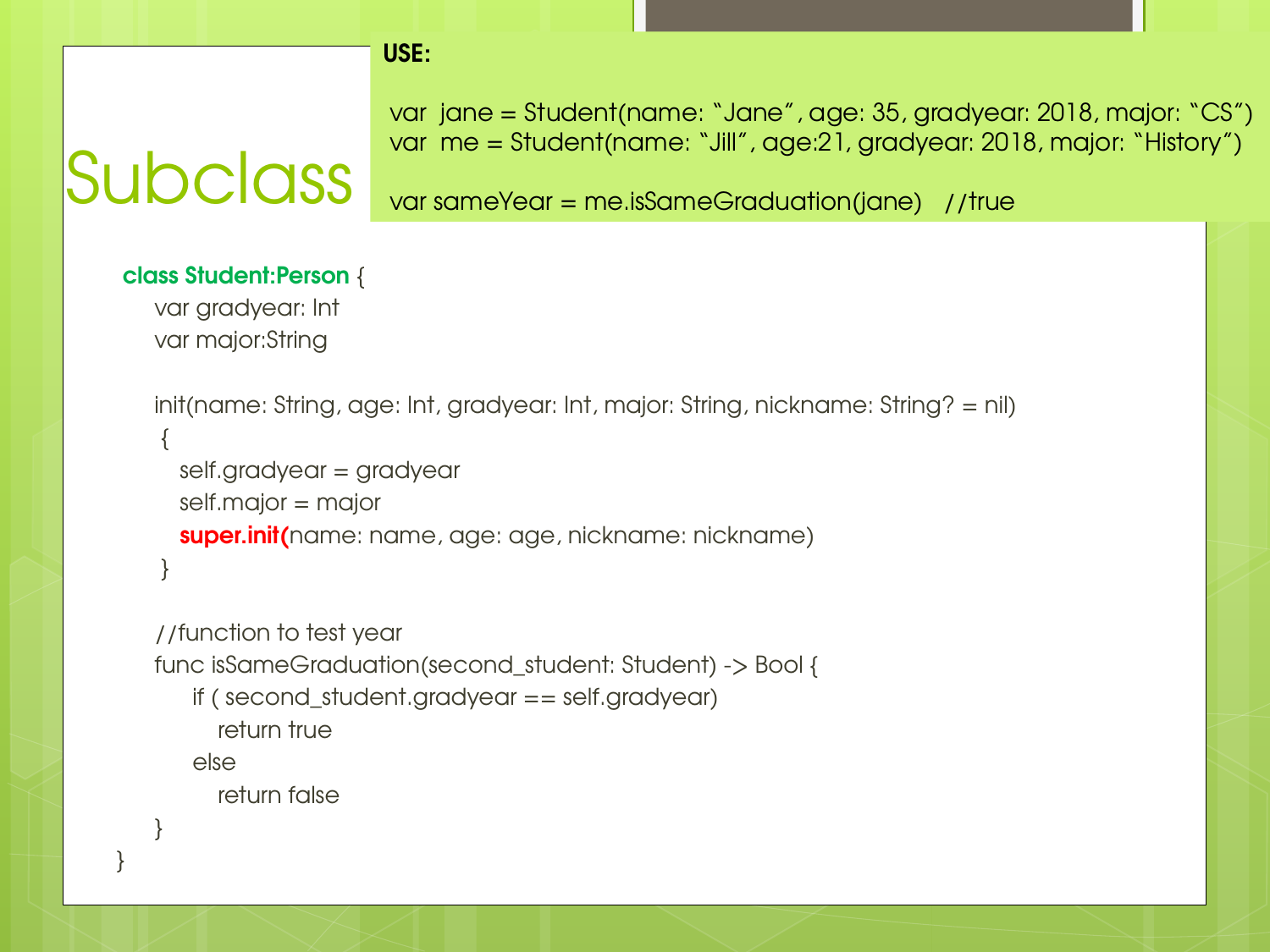

USE:

 var  jane = Student(name: “Jane”, age: 35, gradyear: 2018, major: “CS”)
 var  me = Student(name: “Jill”, age:21, gradyear: 2018, major: “History”)

 var sameYear = me.isSameGraduation(jane)   //true
# Subclass
 class Student:Person {
      var gradyear: Int
      var major:String

      init(name: String, age: Int, gradyear: Int, major: String, nickname: String? = nil)
       {
          self.gradyear = gradyear
          self.major = major
          super.init(name: name, age: age, nickname: nickname)
       }

      //function to test year
      func isSameGraduation(second_student: Student) -> Bool {
            if ( second_student.gradyear == self.gradyear)
                return true
            else
                return false
      }
}